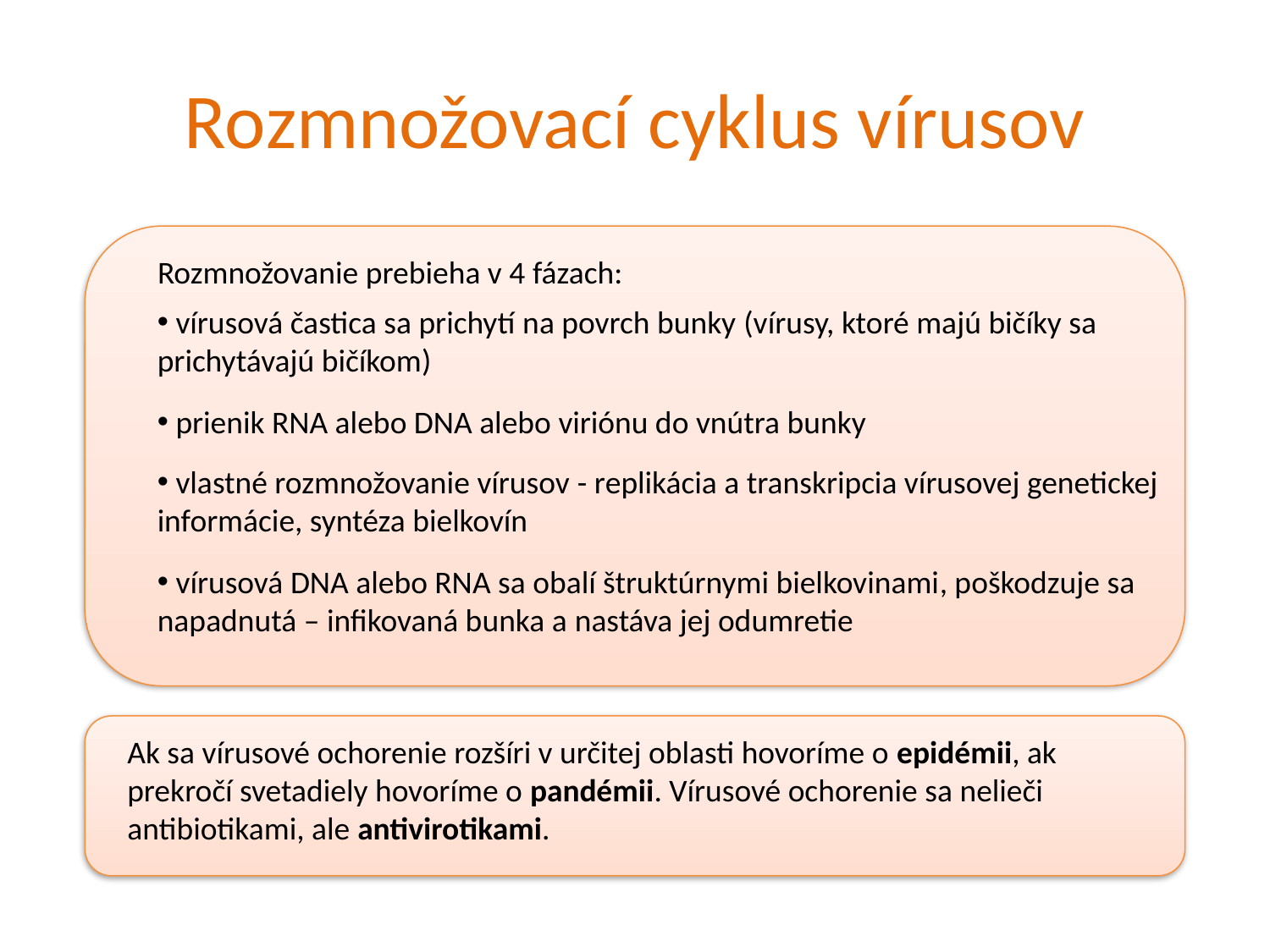

# Rozmnožovací cyklus vírusov

Rozmnožovanie prebieha v 4 fázach:
 vírusová častica sa prichytí na povrch bunky (vírusy, ktoré majú bičíky sa prichytávajú bičíkom)
 prienik RNA alebo DNA alebo viriónu do vnútra bunky
 vlastné rozmnožovanie vírusov - replikácia a transkripcia vírusovej genetickej informácie, syntéza bielkovín
 vírusová DNA alebo RNA sa obalí štruktúrnymi bielkovinami, poškodzuje sa napadnutá – infikovaná bunka a nastáva jej odumretie

Ak sa vírusové ochorenie rozšíri v určitej oblasti hovoríme o epidémii, ak prekročí svetadiely hovoríme o pandémii. Vírusové ochorenie sa nelieči antibiotikami, ale antivirotikami.